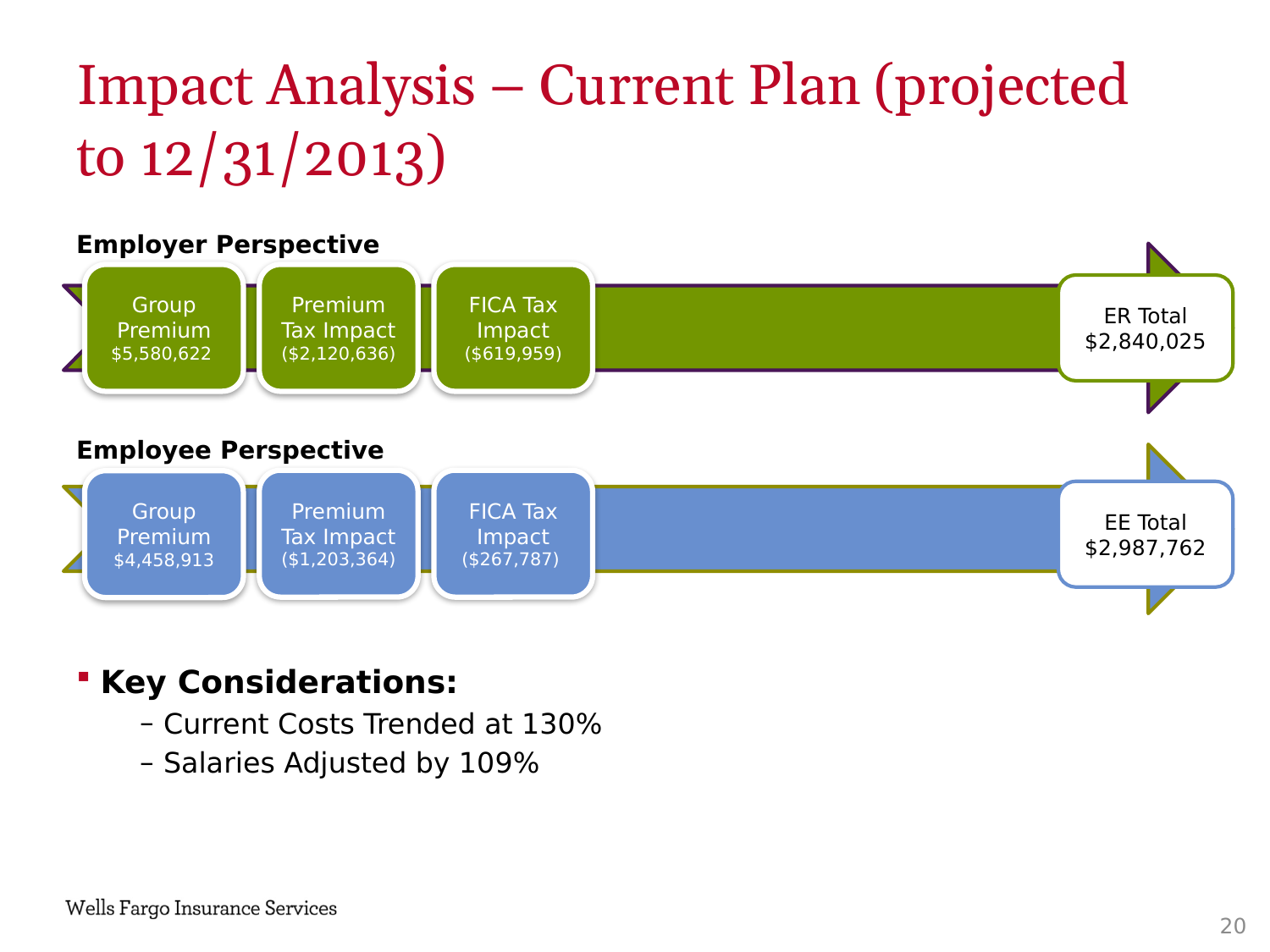

# Impact Analysis – Current Plan (projected to 12/31/2013)
Set-up
HCR Review
Key Concepts
Impact Analysis
Provisions
About CHROME
Home
Employer Perspective

Group Premium
$5,580,622
Premium Tax Impact
($2,120,636)
FICA Tax Impact
($619,959)
ER Total
$2,840,025
Employee Perspective

Premium Tax Impact
($1,203,364)
FICA Tax Impact
($267,787)
Group Premium
$4,458,913
EE Total
$2,987,762

Key Considerations:
Current Costs Trended at 130%
Salaries Adjusted by 109%

20